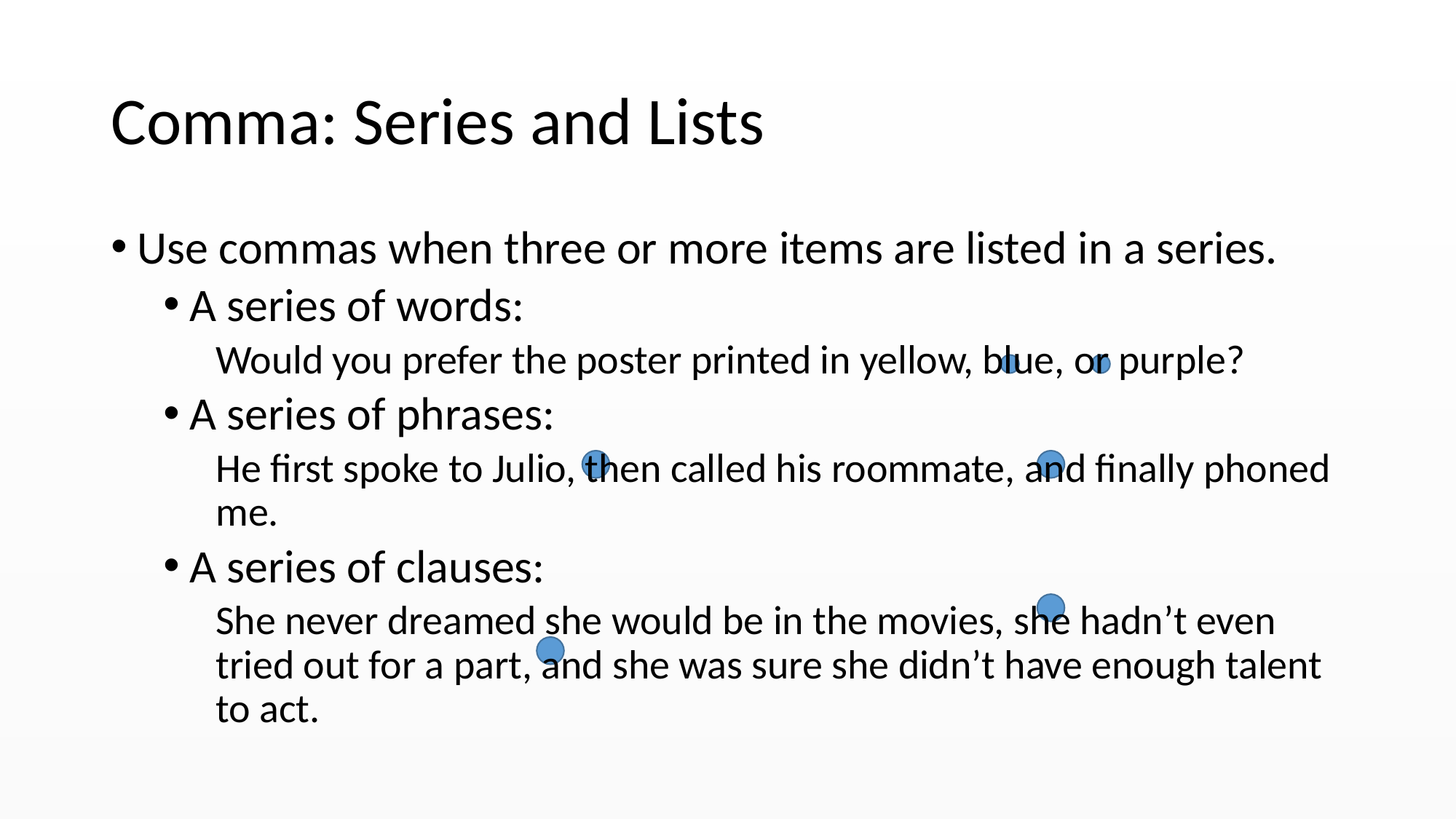

# Comma: Series and Lists
Use commas when three or more items are listed in a series.
A series of words:
Would you prefer the poster printed in yellow, blue, or purple?
A series of phrases:
He first spoke to Julio, then called his roommate, and finally phoned me.
A series of clauses:
She never dreamed she would be in the movies, she hadn’t even tried out for a part, and she was sure she didn’t have enough talent to act.